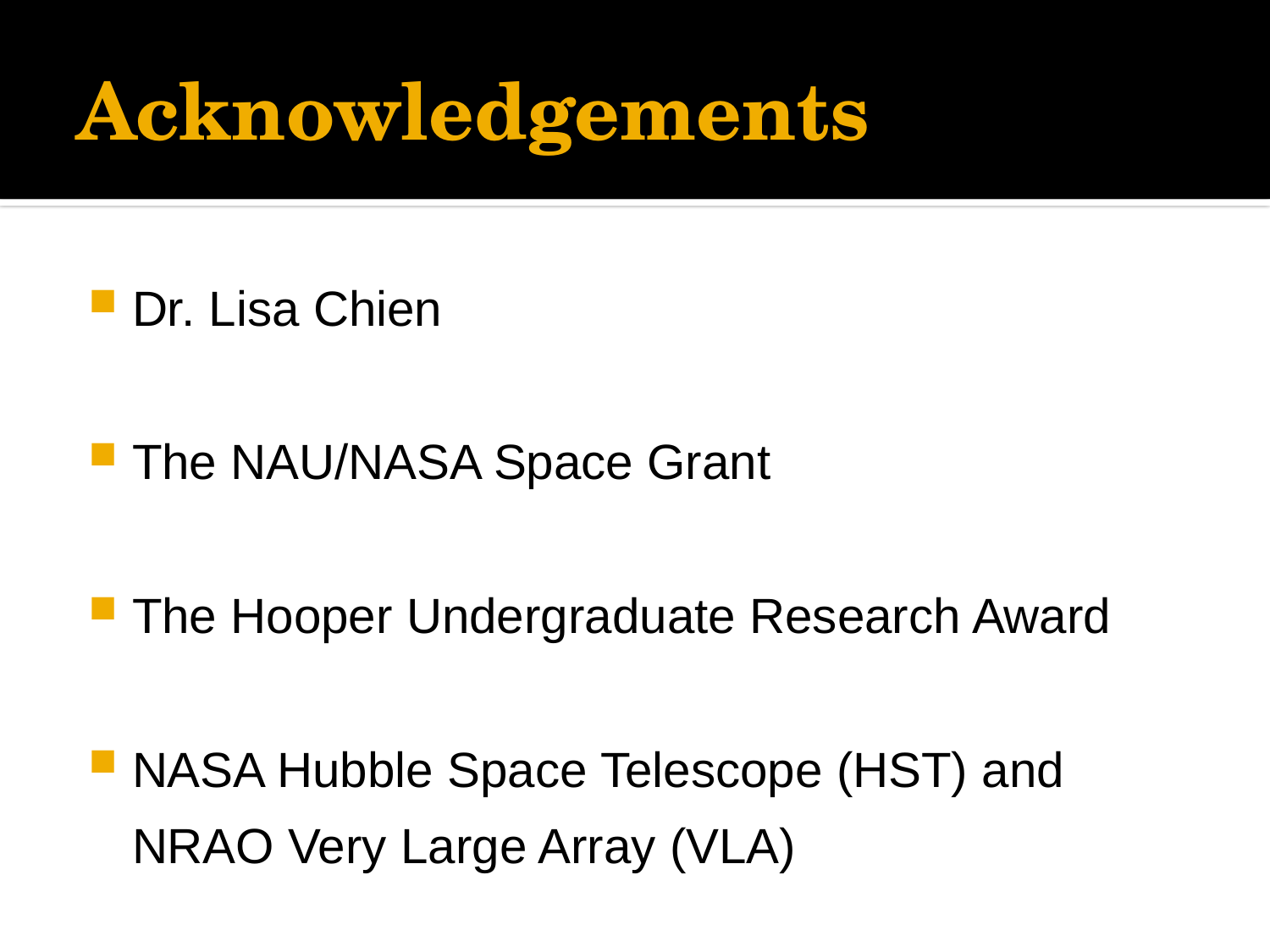

# Acknowledgements
Dr. Lisa Chien

The NAU/NASA Space Grant

The Hooper Undergraduate Research Award

NASA Hubble Space Telescope (HST) and
NRAO Very Large Array (VLA)